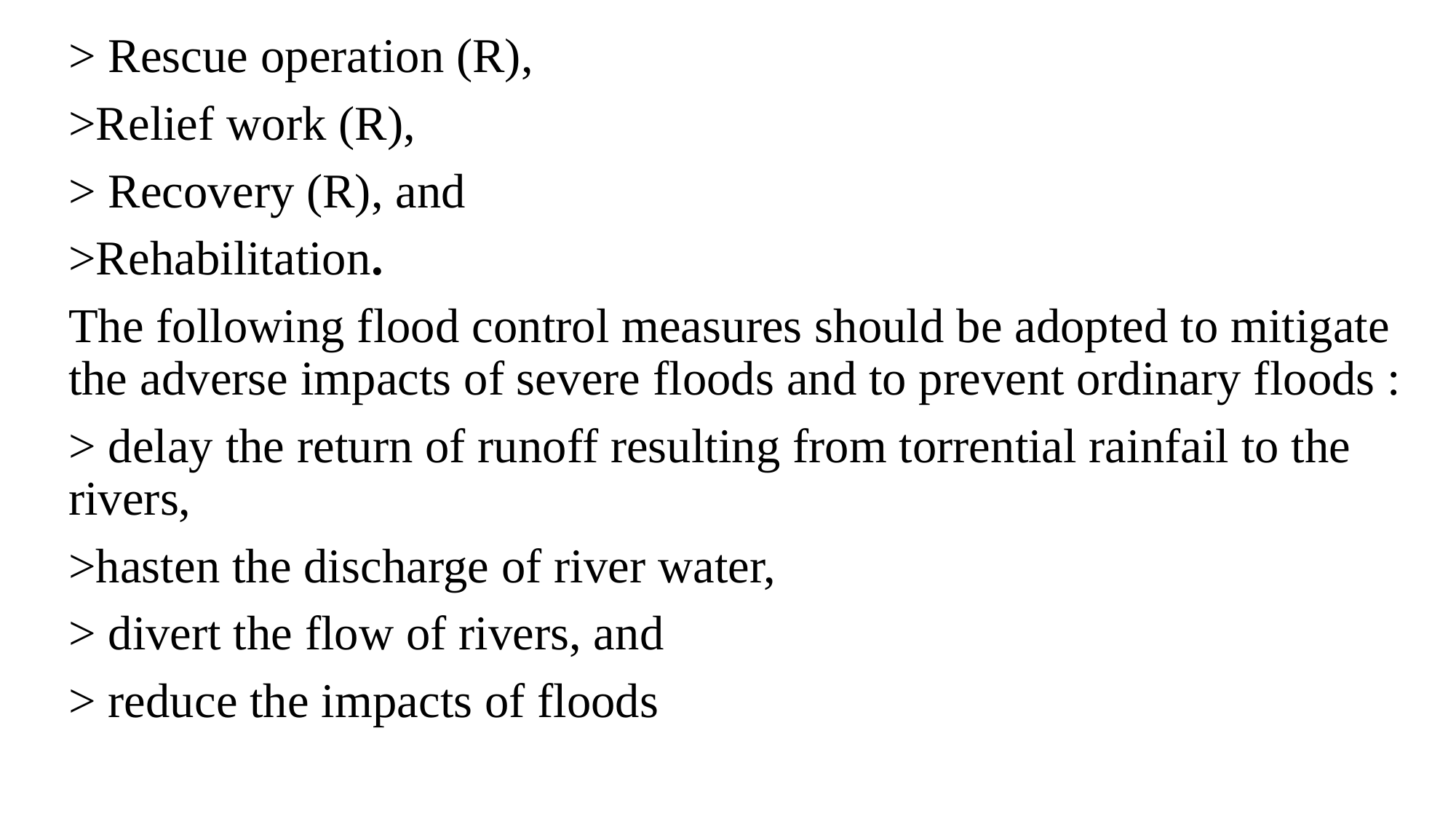

> Rescue operation (R),
>Relief work (R),
> Recovery (R), and
>Rehabilitation.
The following flood control measures should be adopted to mitigate the adverse impacts of severe floods and to prevent ordinary floods :
> delay the return of runoff resulting from torrential rainfail to the rivers,
>hasten the discharge of river water,
> divert the flow of rivers, and
> reduce the impacts of floods